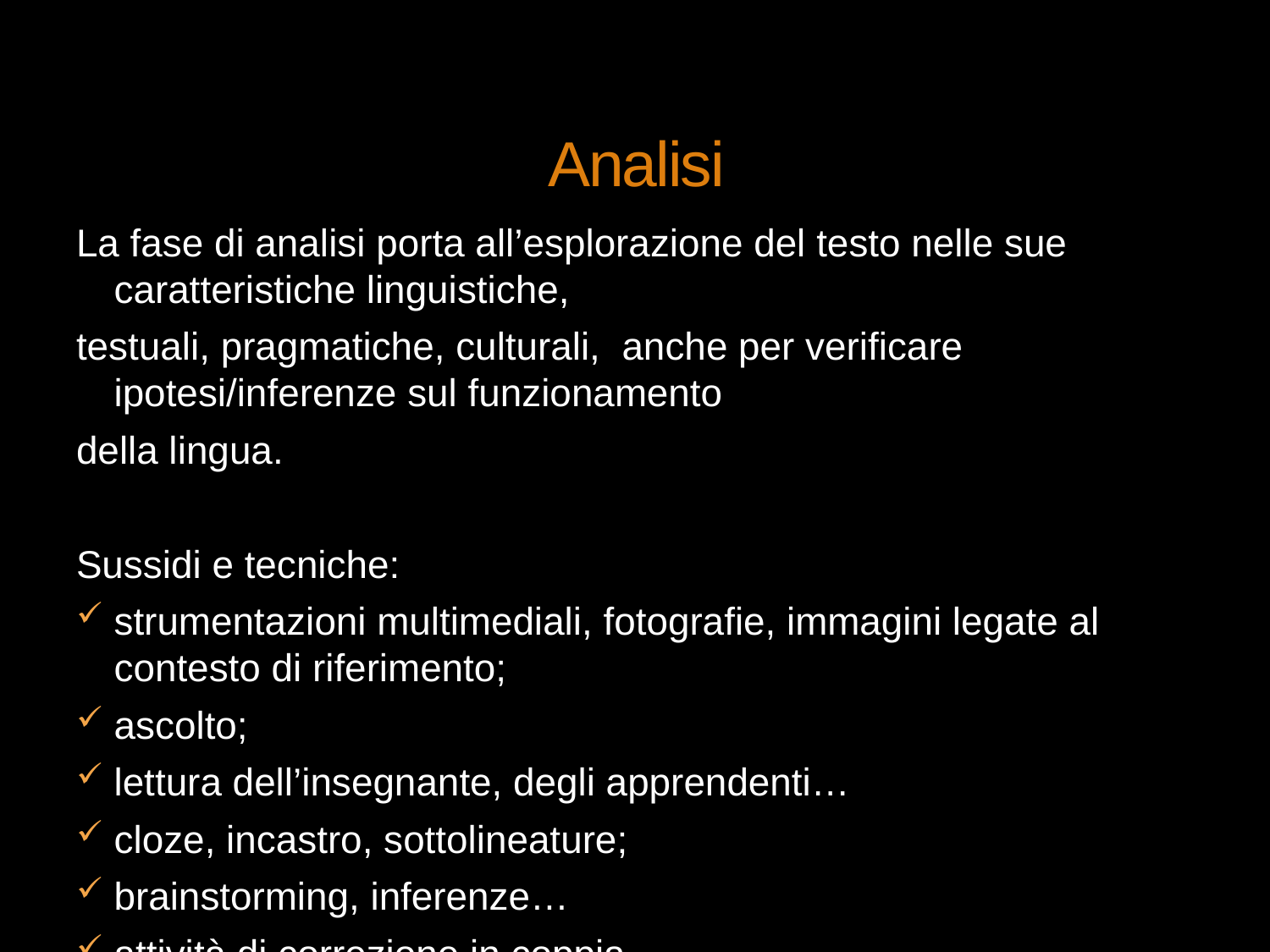

# Analisi

La fase di analisi porta all’esplorazione del testo nelle sue caratteristiche linguistiche,
testuali, pragmatiche, culturali,  anche per verificare  ipotesi/inferenze sul funzionamento
della lingua.

Sussidi e tecniche:
strumentazioni multimediali, fotografie, immagini legate al  contesto di riferimento;
ascolto;
lettura dell’insegnante, degli apprendenti…
cloze, incastro, sottolineature;
brainstorming, inferenze…
attività di correzione in coppia.